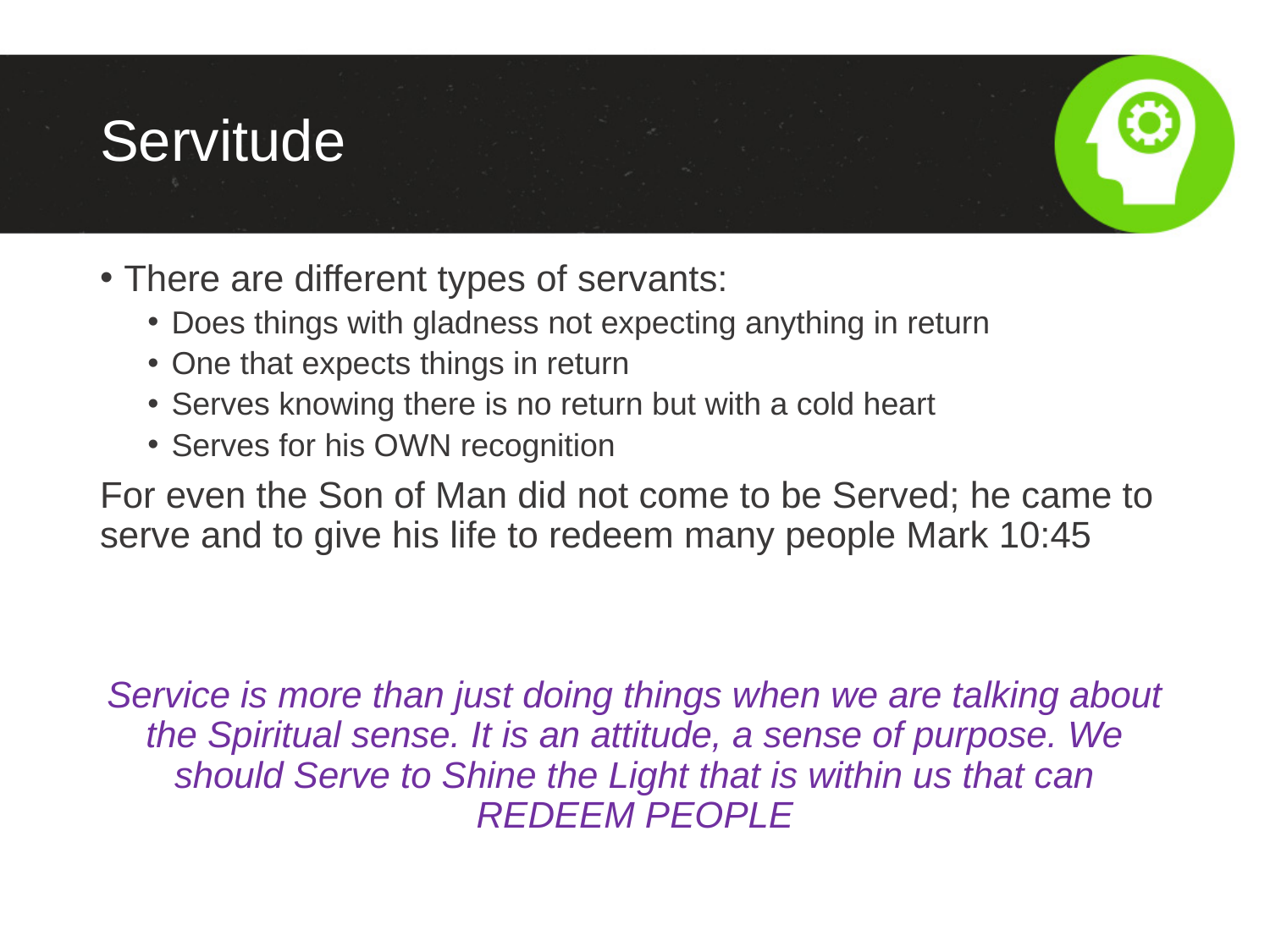

# Servitude
There are different types of servants:
Does things with gladness not expecting anything in return
One that expects things in return
Serves knowing there is no return but with a cold heart
Serves for his OWN recognition
For even the Son of Man did not come to be Served; he came to serve and to give his life to redeem many people Mark 10:45

Service is more than just doing things when we are talking about the Spiritual sense. It is an attitude, a sense of purpose. We should Serve to Shine the Light that is within us that can REDEEM PEOPLE